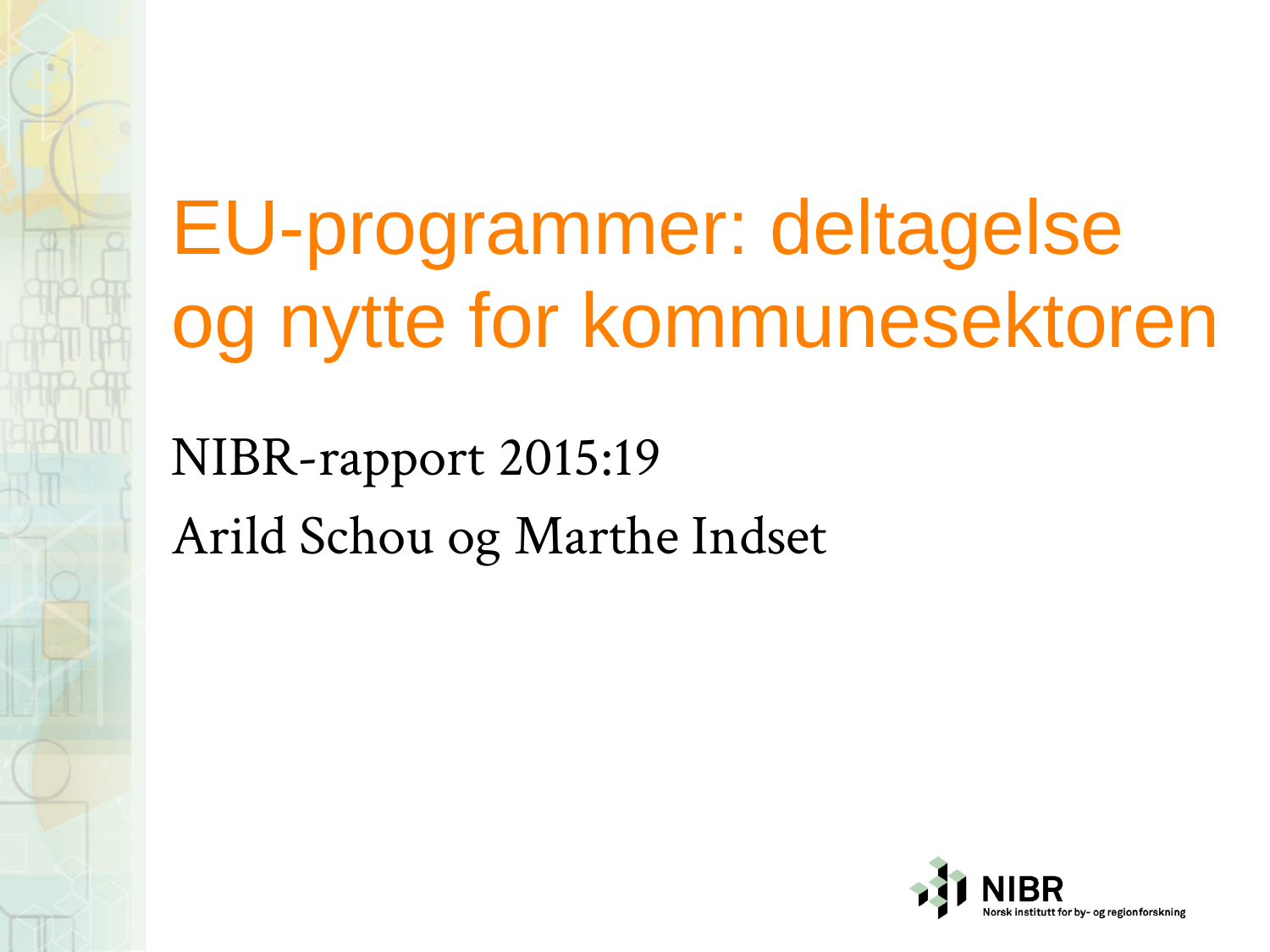

# EU-programmer: deltagelse og nytte for kommunesektoren
NIBR-rapport 2015:19
Arild Schou og Marthe Indset